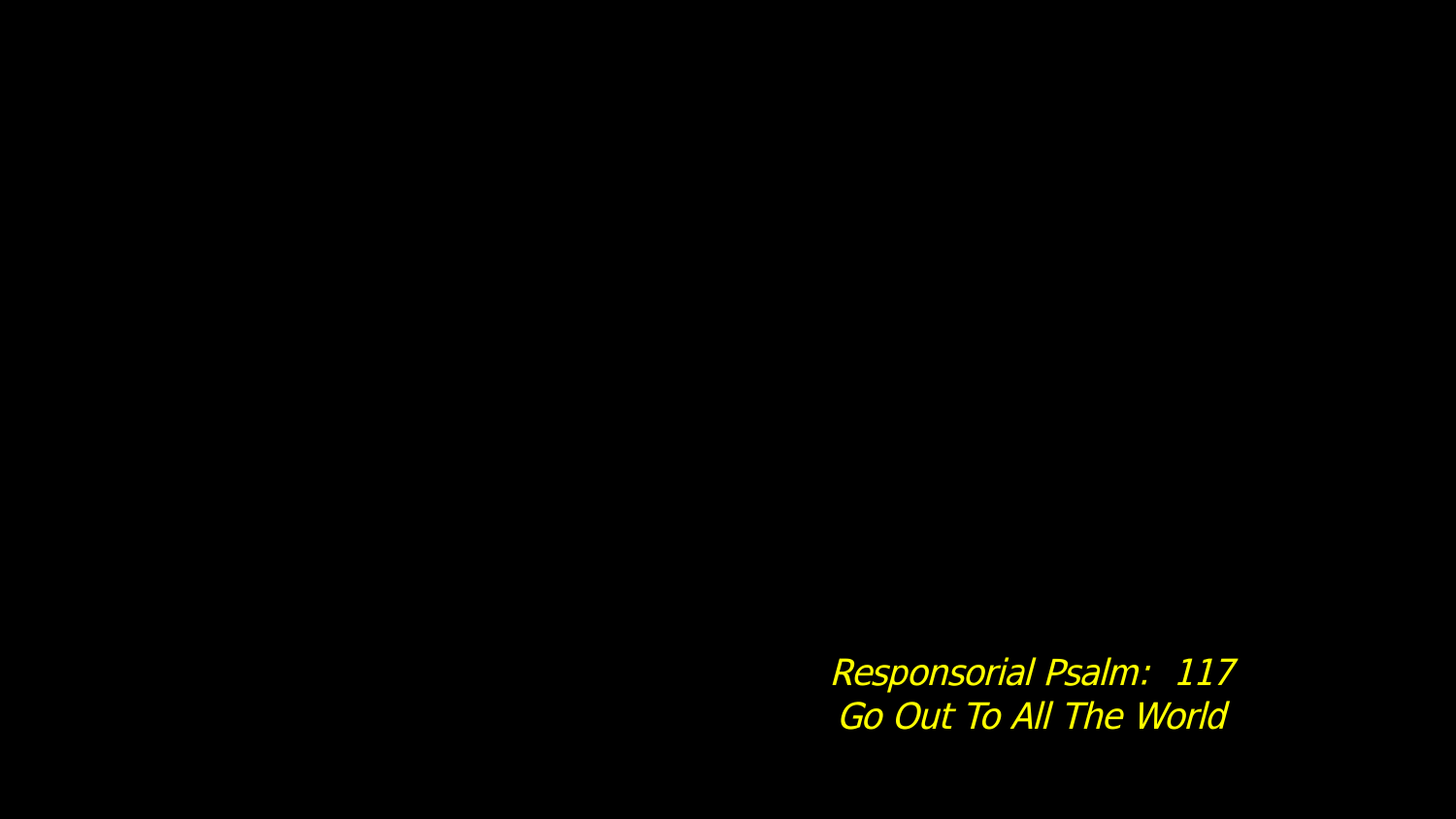

# Responsorial Psalm:  117 Go Out To All The World